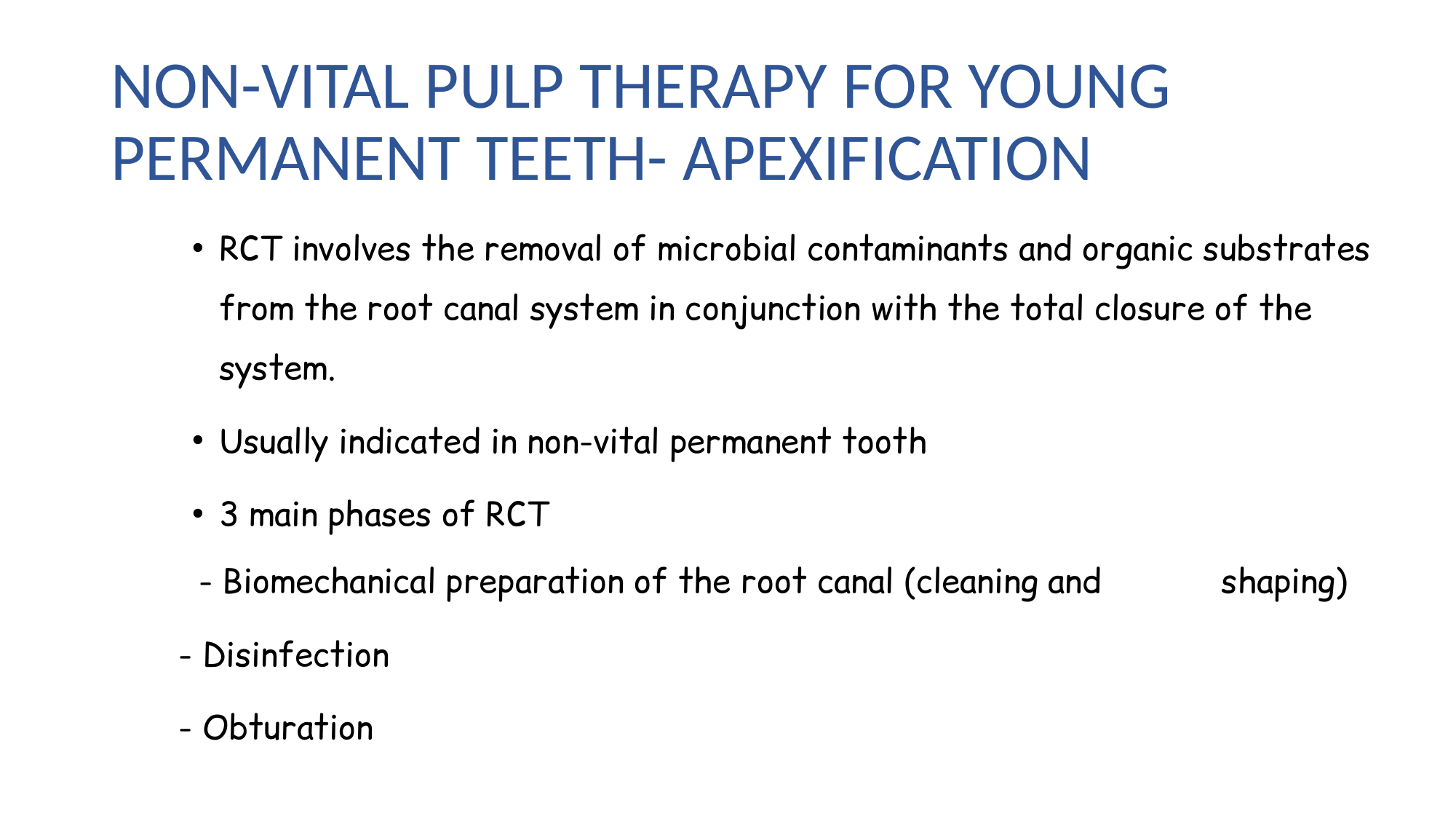

# Non-vital pulp therapy for young permanent teeth- Apexification
RCT involves the removal of microbial contaminants and organic substrates from the root canal system in conjunction with the total closure of the system.
Usually indicated in non-vital permanent tooth
3 main phases of RCT
	- Biomechanical preparation of the root canal (cleaning and 	   shaping)
	- Disinfection
	- Obturation